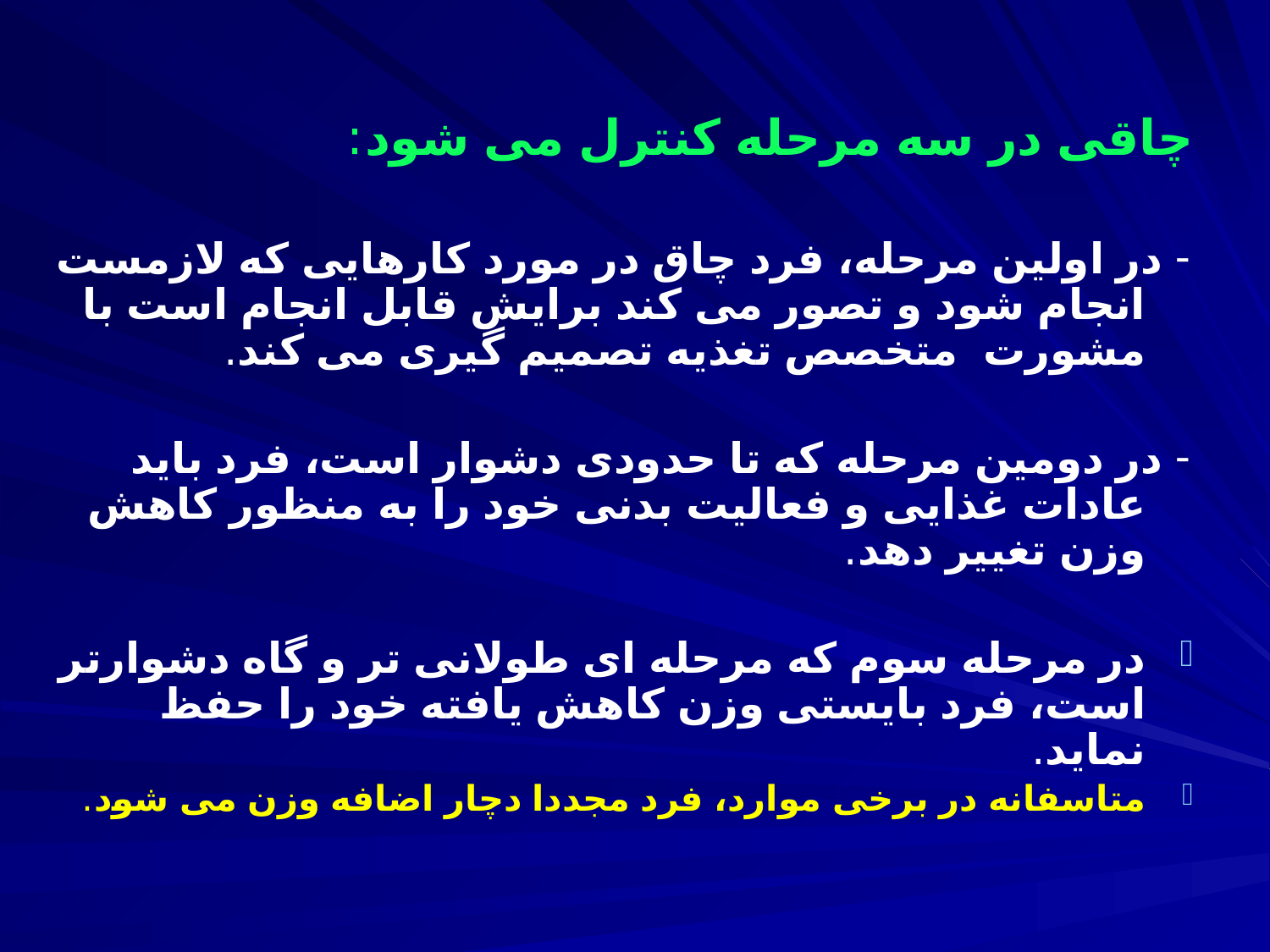

چاقی در سه مرحله كنترل می شود:

- در اولین مرحله، فرد چاق در مورد کارهایی که لازمست انجام شود و تصور می کند برایش قابل انجام است با مشورت  متخصص تغذیه تصمیم گیری می کند.

- در دومین مرحله كه تا حدودی دشوار است، فرد باید عادات غذایی و فعالیت بدنی خود را به منظور کاهش وزن تغییر دهد.

در مرحله سوم كه مرحله ای طولانی تر و گاه دشوارتر است، فرد بایستی وزن كاهش یافته خود را حفظ نماید.
متاسفانه در برخی موارد، فرد مجددا دچار اضافه وزن می شود.